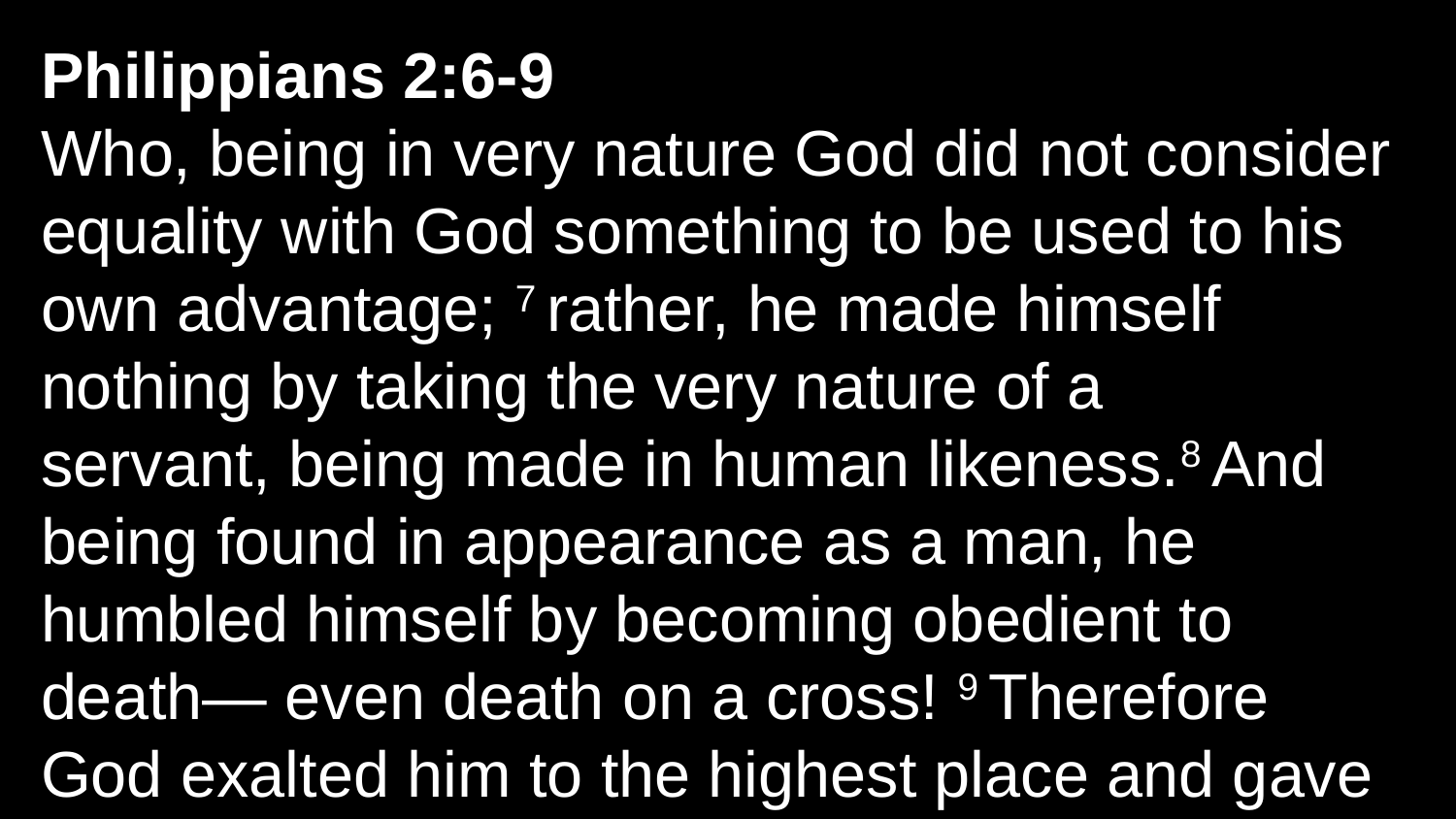

Philippians 2:6-9
Who, being in very nature God did not consider equality with God something to be used to his own advantage; 7 rather, he made himself nothing by taking the very nature of a servant, being made in human likeness.8 And being found in appearance as a man, he humbled himself by becoming obedient to death— even death on a cross! 9 Therefore God exalted him to the highest place and gave him the name that is above every name,